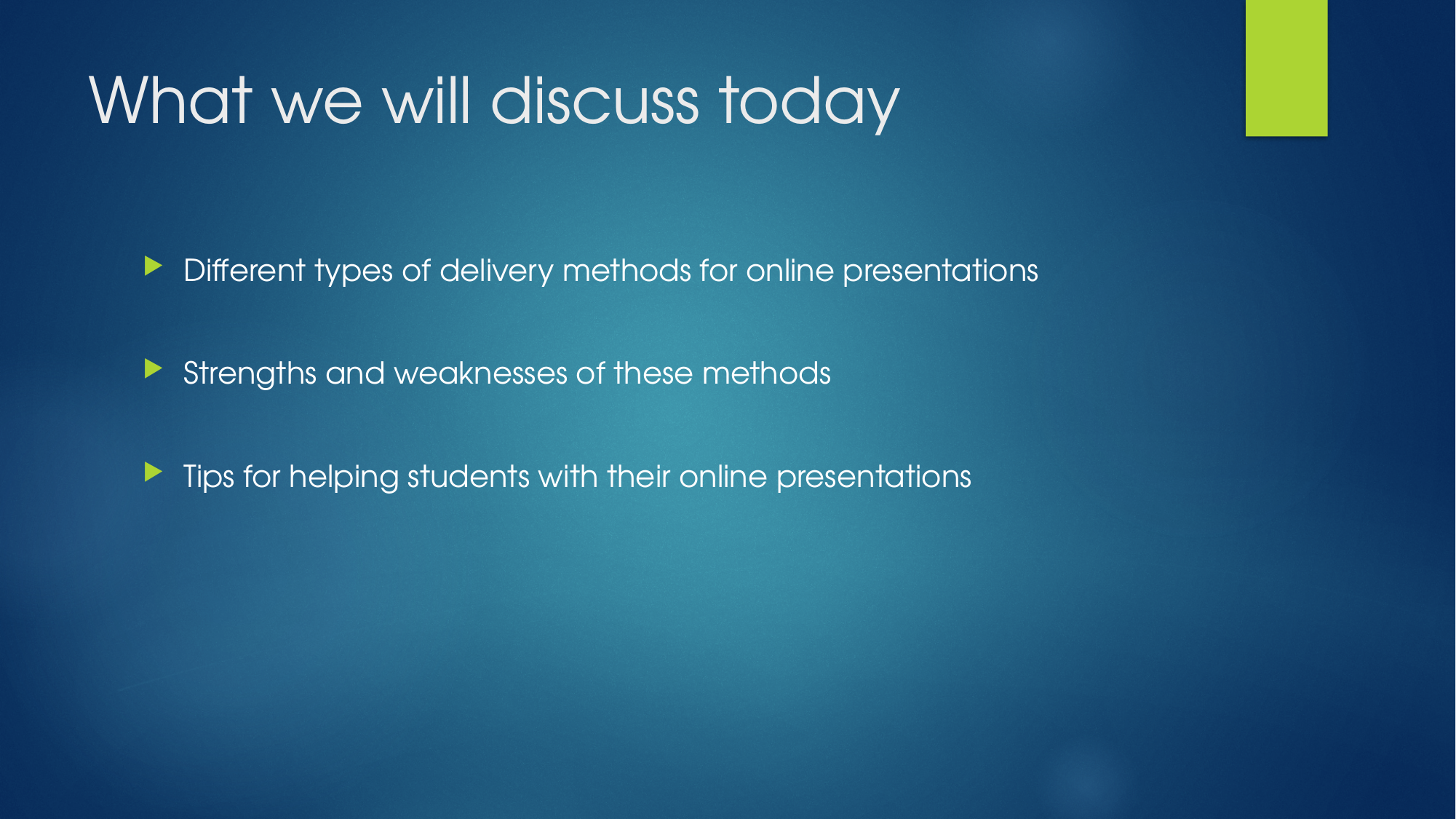

# What we will discuss today
Different types of delivery methods for online presentations

Strengths and weaknesses of these methods

Tips for helping students with their online presentations